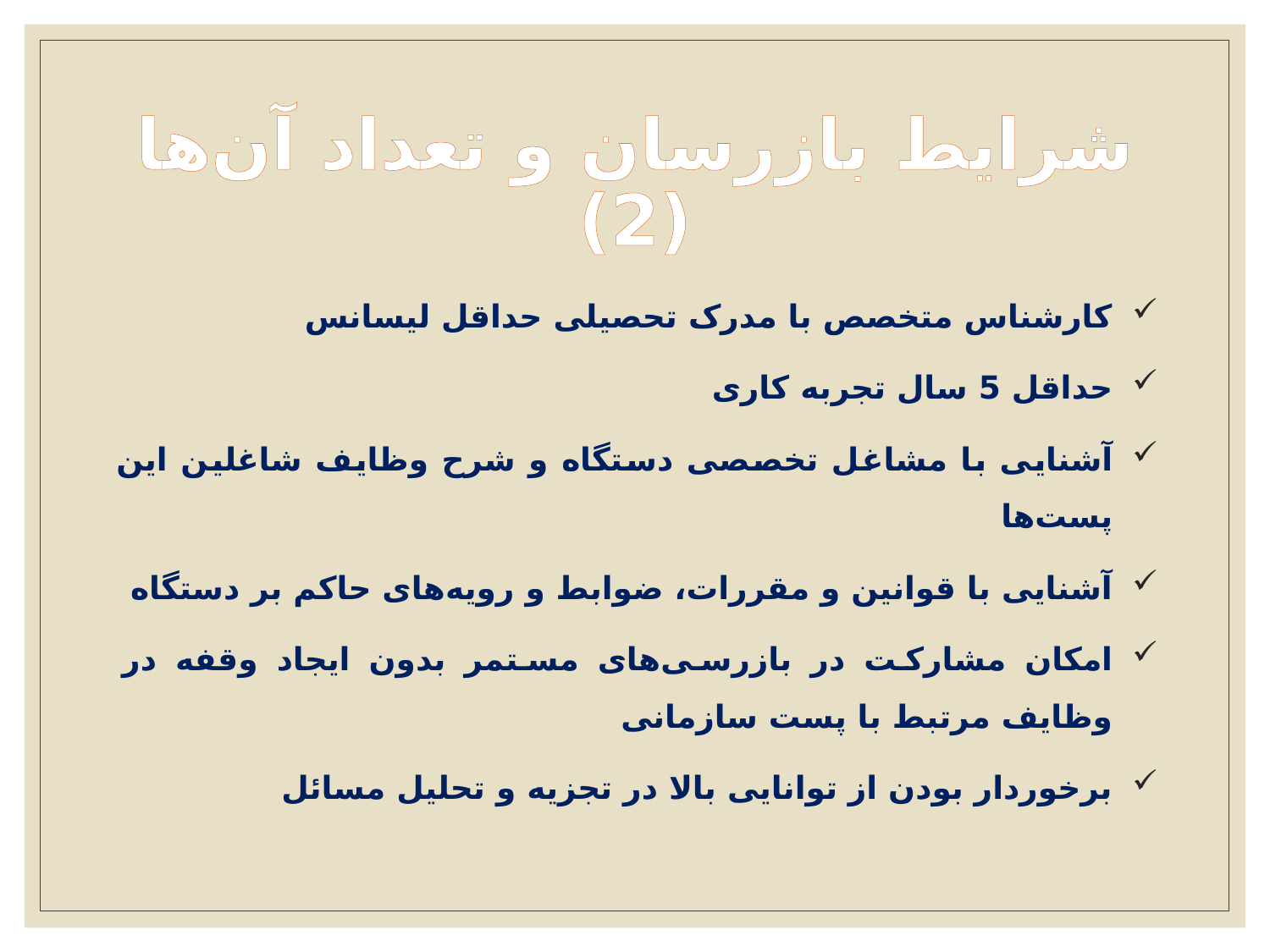

# شرایط بازرسان و تعداد آن‌ها (2)
کارشناس متخصص با مدرک تحصیلی حداقل لیسانس
حداقل 5 سال تجربه کاری
آشنایی با مشاغل تخصصی دستگاه و شرح وظایف شاغلین این پست‌ها
آشنایی با قوانین و مقررات، ضوابط و رویه‌های حاکم بر دستگاه
امکان مشارکت در بازرسی‌های مستمر بدون ایجاد وقفه در وظایف مرتبط با پست سازمانی
برخوردار بودن از توانایی بالا در تجزیه و تحلیل مسائل